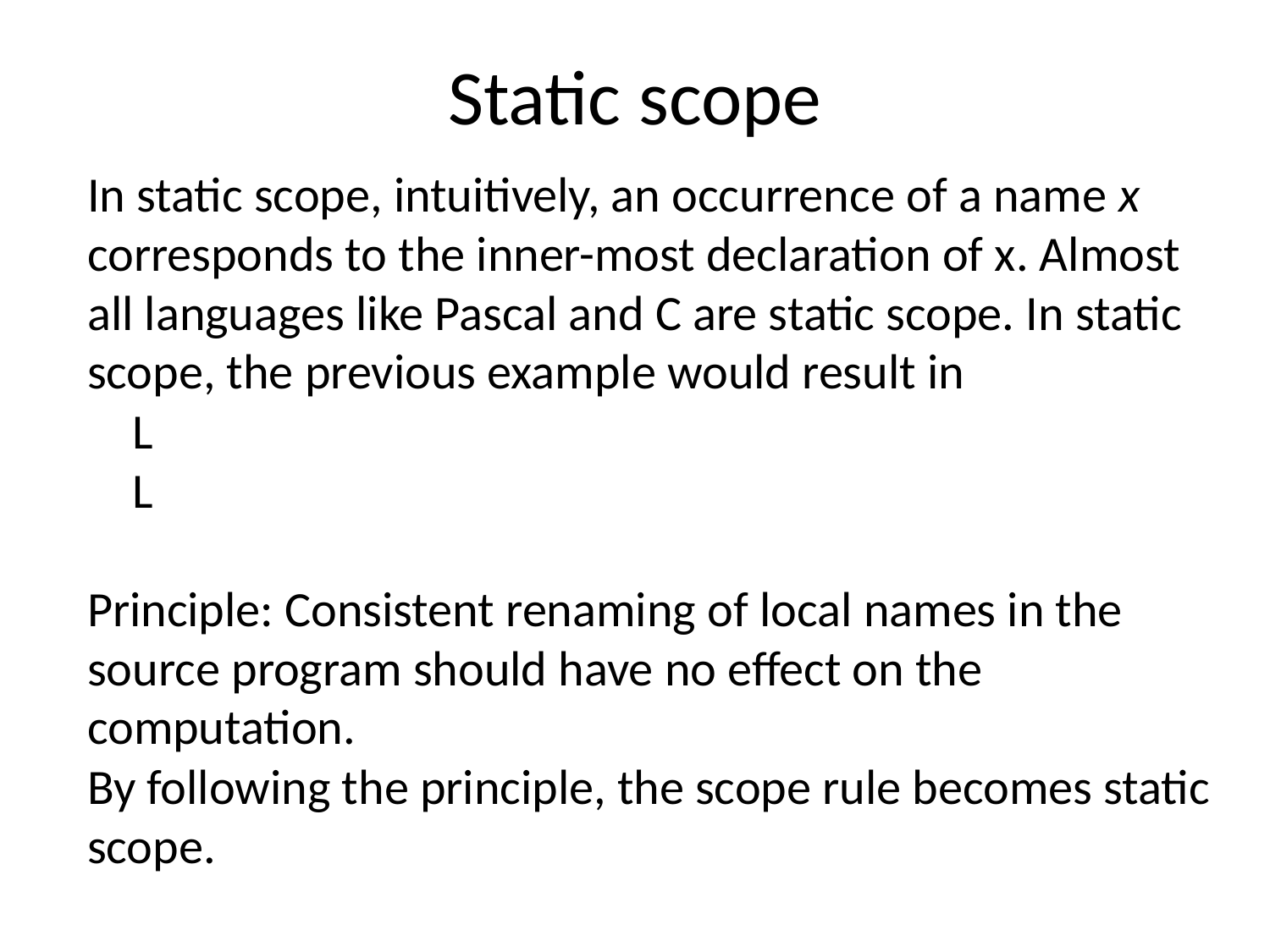

# Static scope
In static scope, intuitively, an occurrence of a name x corresponds to the inner-most declaration of x. Almost all languages like Pascal and C are static scope. In static scope, the previous example would result in
    L
    L

Principle: Consistent renaming of local names in the source program should have no effect on the computation.
By following the principle, the scope rule becomes static scope.